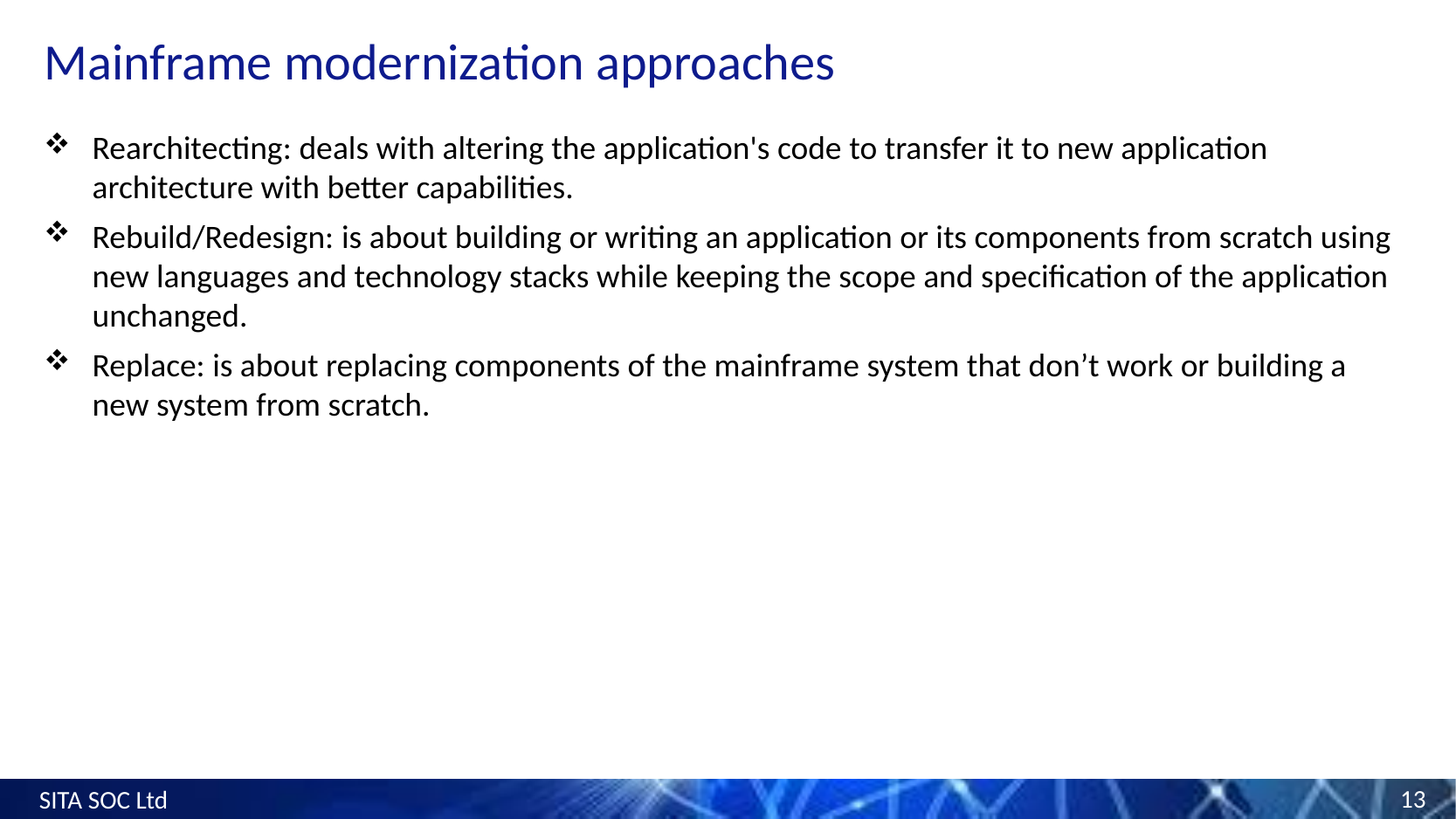

# Mainframe modernization approaches
Rearchitecting: deals with altering the application's code to transfer it to new application architecture with better capabilities.
Rebuild/Redesign: is about building or writing an application or its components from scratch using new languages and technology stacks while keeping the scope and specification of the application unchanged.
Replace: is about replacing components of the mainframe system that don’t work or building a new system from scratch.